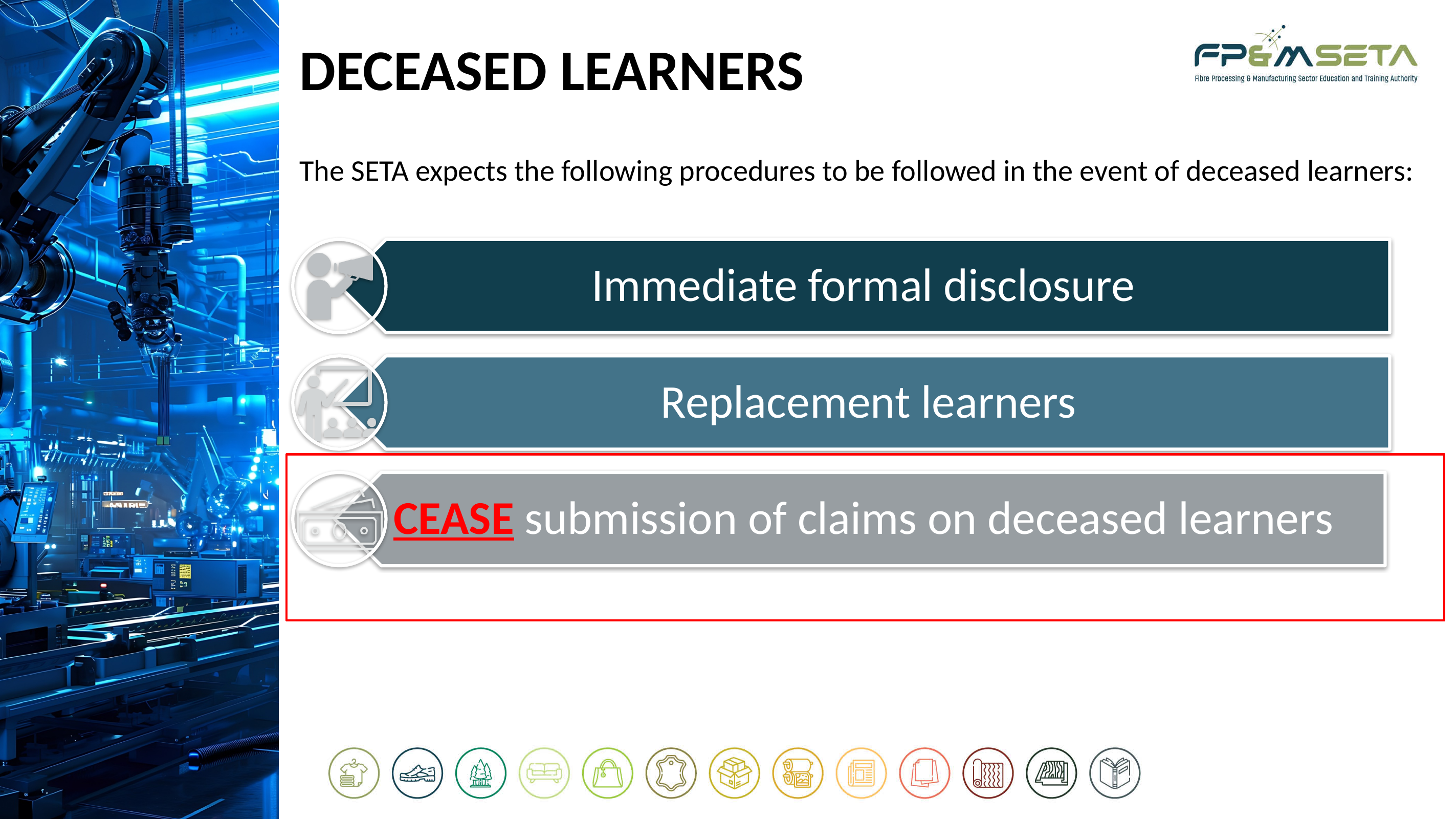

# DECEASED LEARNERS

The SETA expects the following procedures to be followed in the event of deceased learners:

Immediate formal disclosure
Replacement learners
CEASE submission of claims on deceased learners